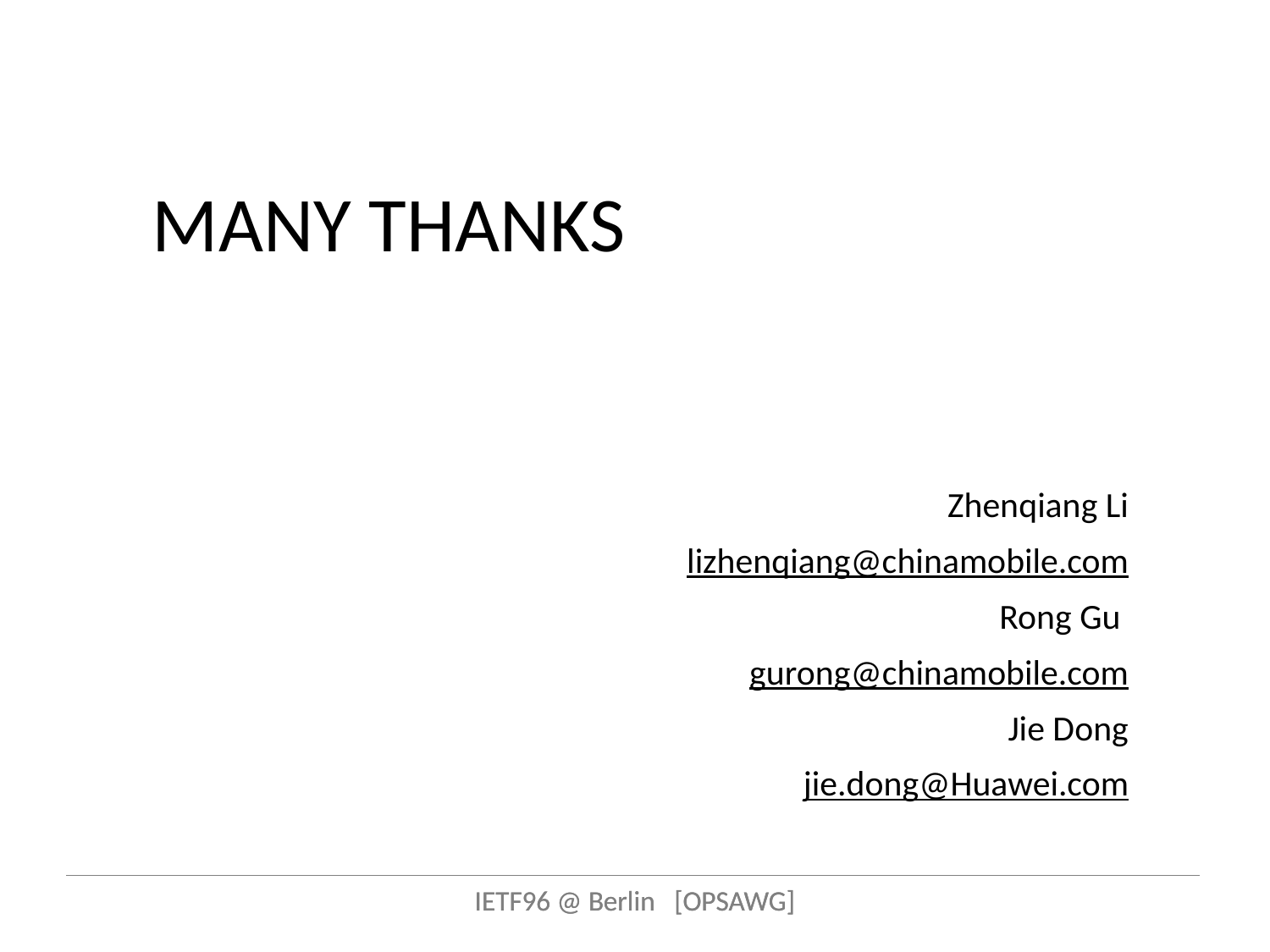

MANY THANKS
Zhenqiang Li
lizhenqiang@chinamobile.com
Rong Gu
gurong@chinamobile.com
Jie Dong
jie.dong@Huawei.com